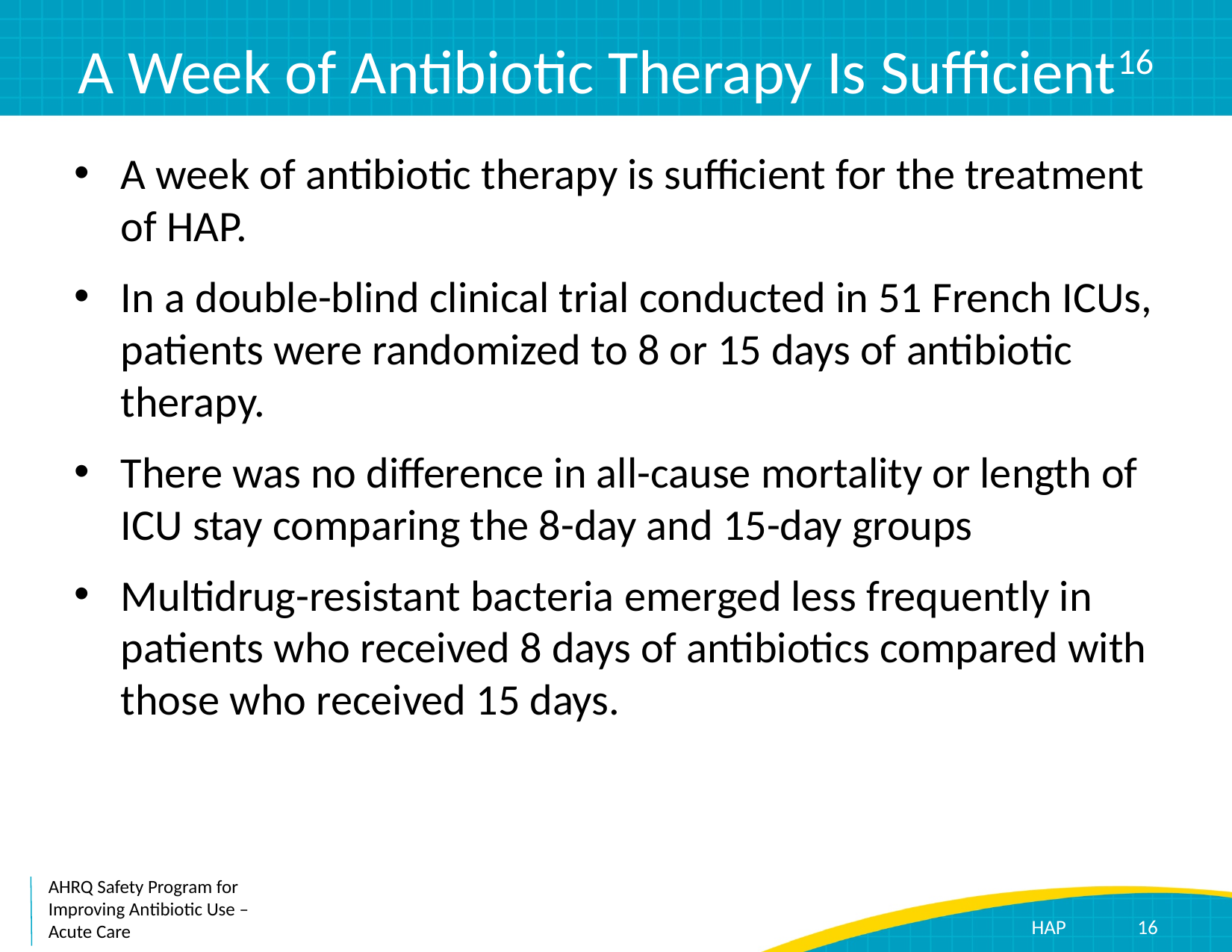

# A Week of Antibiotic Therapy Is Sufficient16
A week of antibiotic therapy is sufficient for the treatment of HAP.
In a double-blind clinical trial conducted in 51 French ICUs, patients were randomized to 8 or 15 days of antibiotic therapy.
There was no difference in all-cause mortality or length of ICU stay comparing the 8-day and 15-day groups
Multidrug-resistant bacteria emerged less frequently in patients who received 8 days of antibiotics compared with those who received 15 days.
16